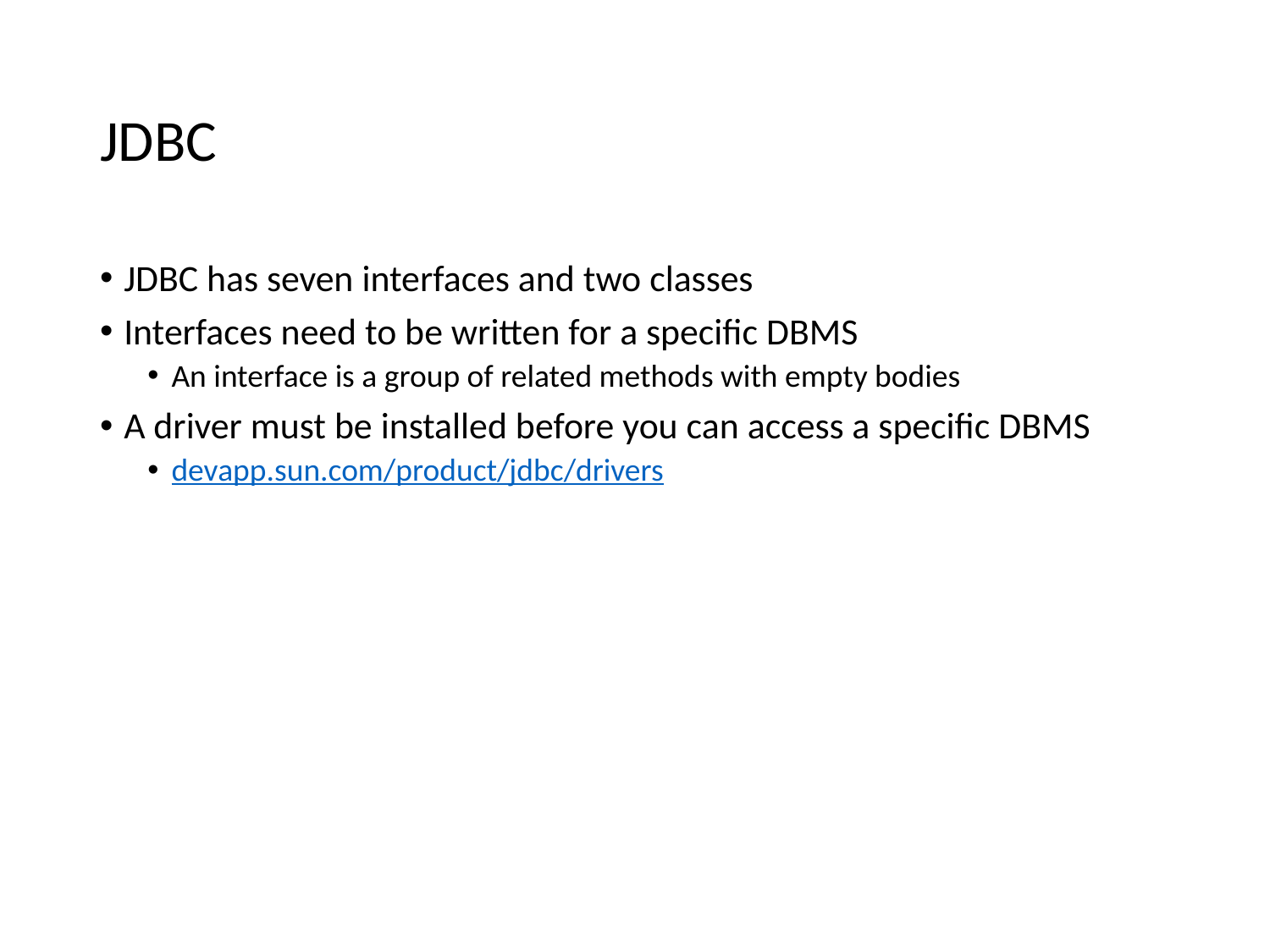

# JDBC
JDBC has seven interfaces and two classes
Interfaces need to be written for a specific DBMS
An interface is a group of related methods with empty bodies
A driver must be installed before you can access a specific DBMS
devapp.sun.com/product/jdbc/drivers